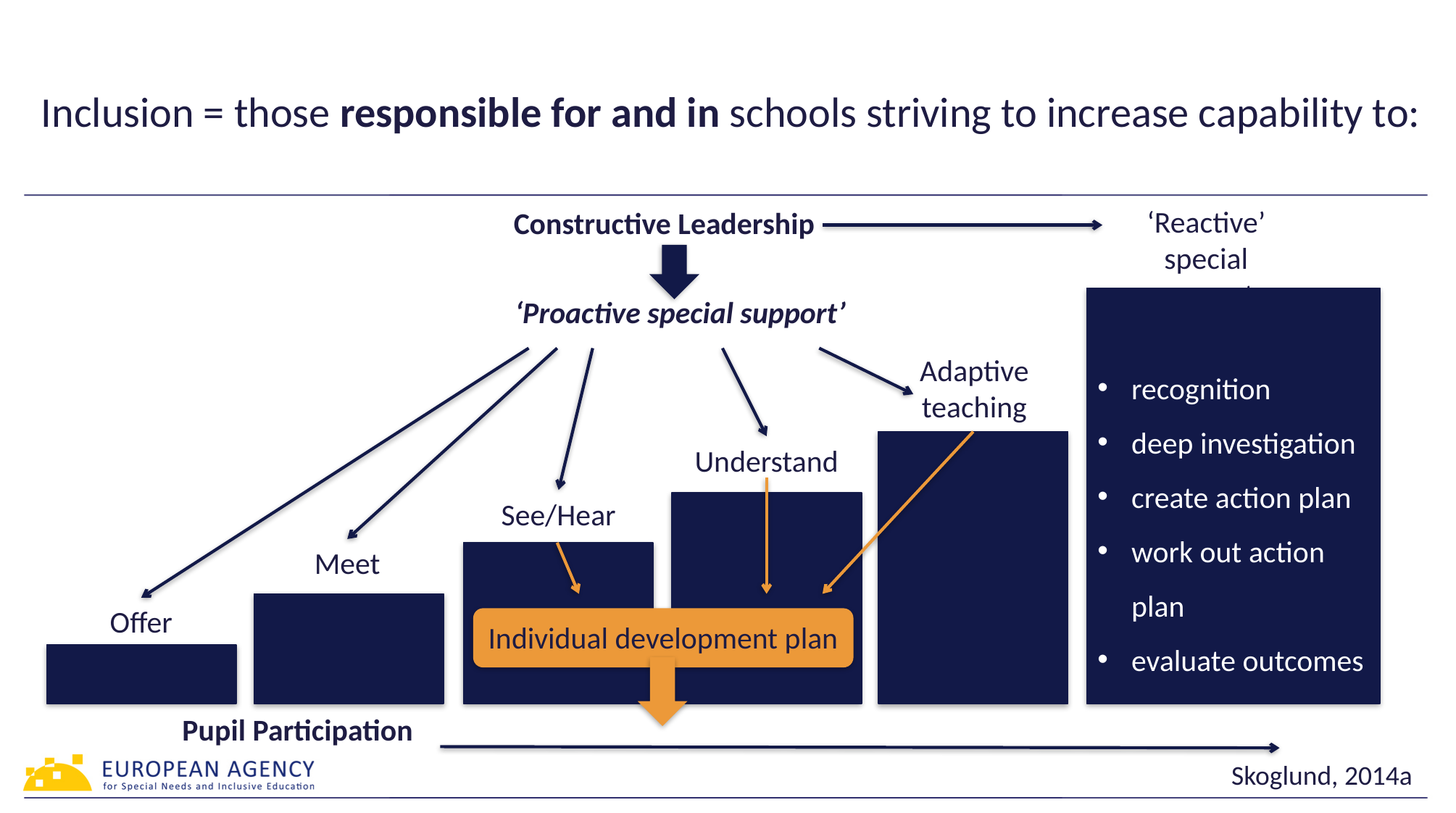

# Inclusion = those responsible for and in schools striving to increase capability to:
‘Reactive’
special support

Constructive Leadership

‘Proactive special support’

recognition
deep investigation
create action plan
work out action plan
evaluate outcomes
Adaptive teaching

Understand

See/Hear

Meet

Offer

Individual development plan

Pupil Participation
Skoglund, 2014a